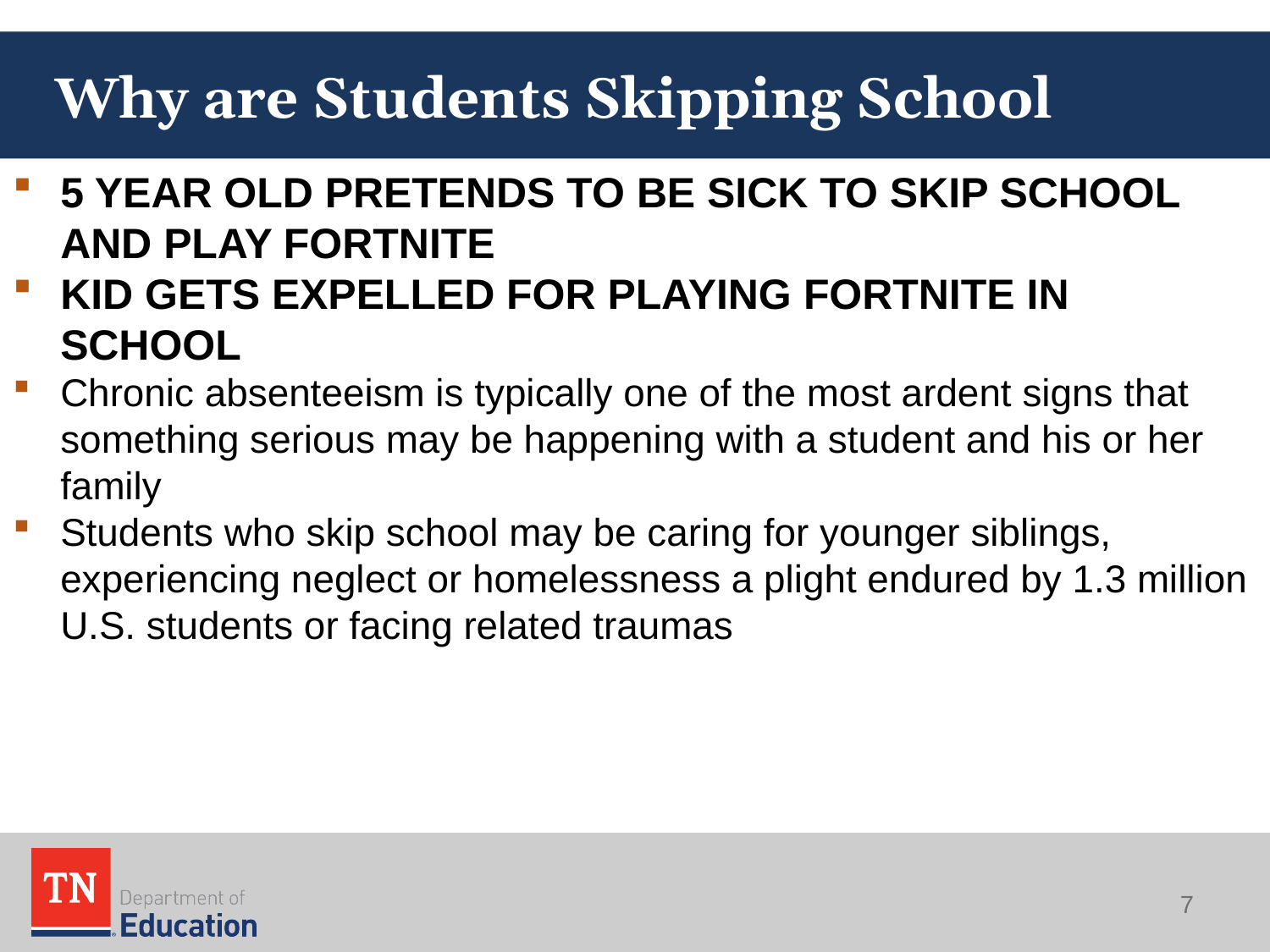

# Why are Students Skipping School
5 YEAR OLD PRETENDS TO BE SICK TO SKIP SCHOOL AND PLAY FORTNITE
KID GETS EXPELLED FOR PLAYING FORTNITE IN SCHOOL
Chronic absenteeism is typically one of the most ardent signs that something serious may be happening with a student and his or her family
Students who skip school may be caring for younger siblings, experiencing neglect or homelessness a plight endured by 1.3 million U.S. students or facing related traumas

7